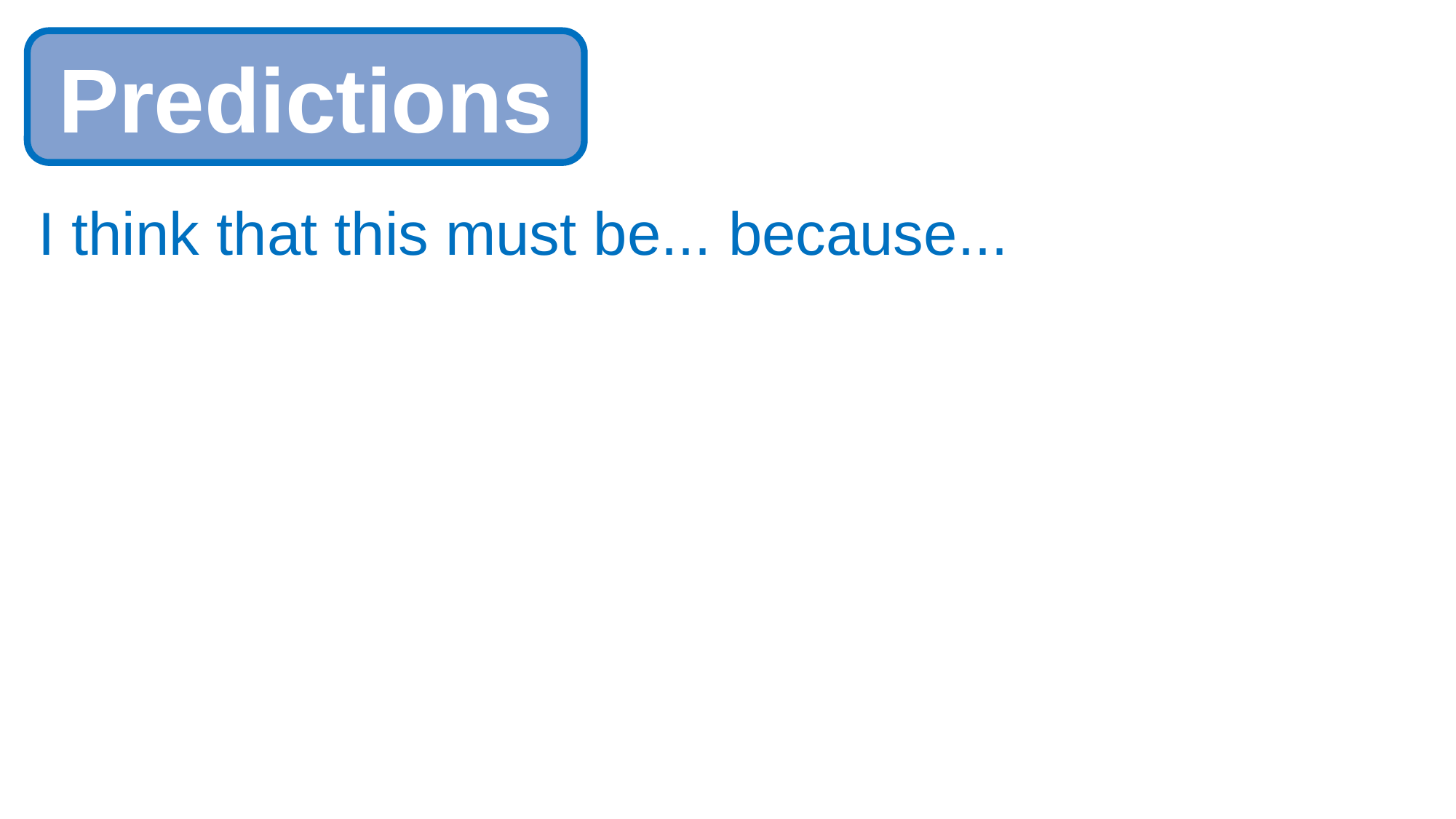

Predictions
I think that this must be... because...